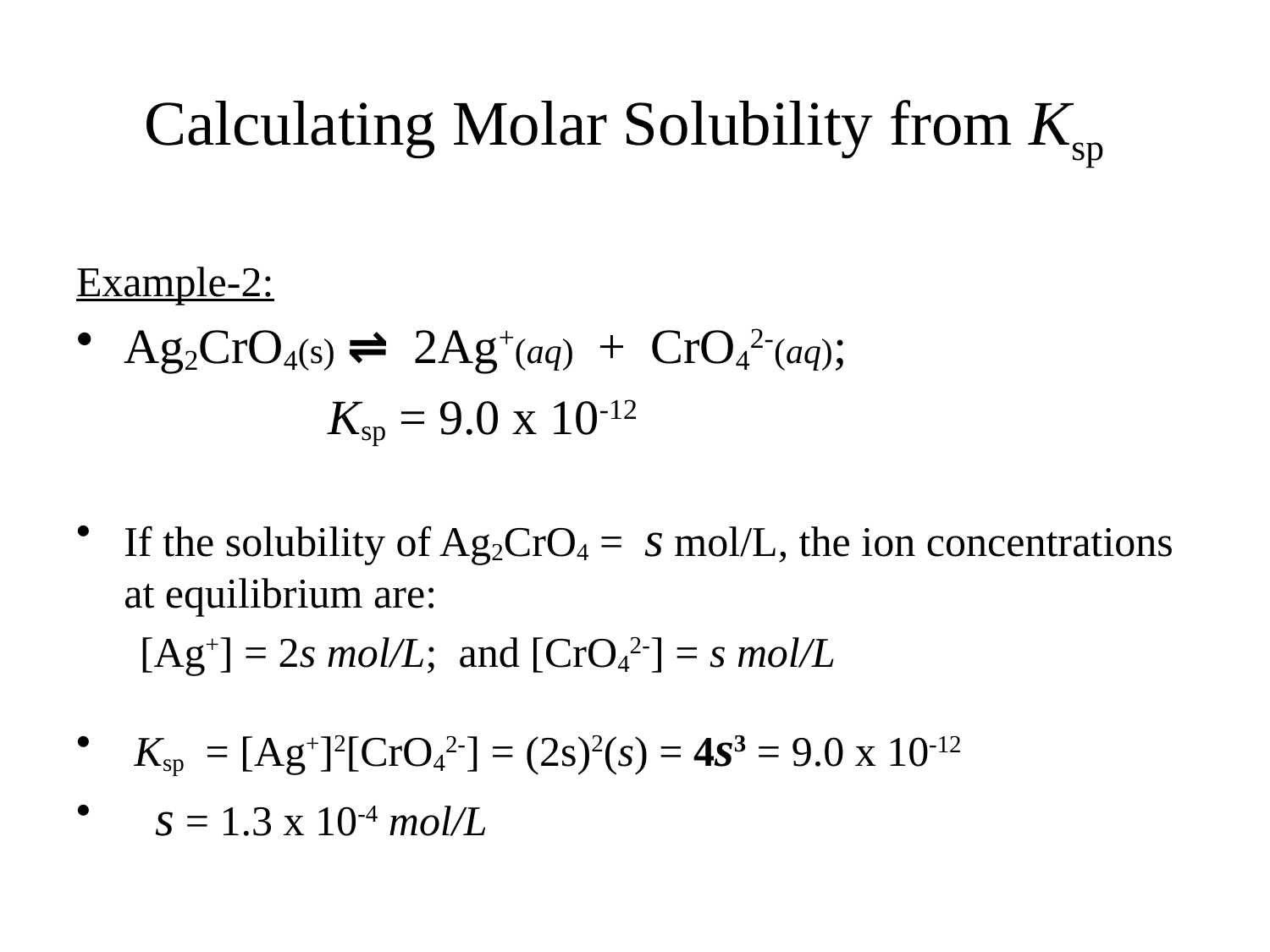

# Calculating Molar Solubility from Ksp
Example-2:
Ag2CrO4(s) ⇌  2Ag+(aq)  +  CrO42-(aq);
	     Ksp = 9.0 x 10-12

If the solubility of Ag2CrO4 =  s mol/L, the ion concentrations at equilibrium are:
[Ag+] = 2s mol/L;  and [CrO42-] = s mol/L
 Ksp  = [Ag+]2[CrO42-] = (2s)2(s) = 4s3 = 9.0 x 10-12
   s = 1.3 x 10-4 mol/L